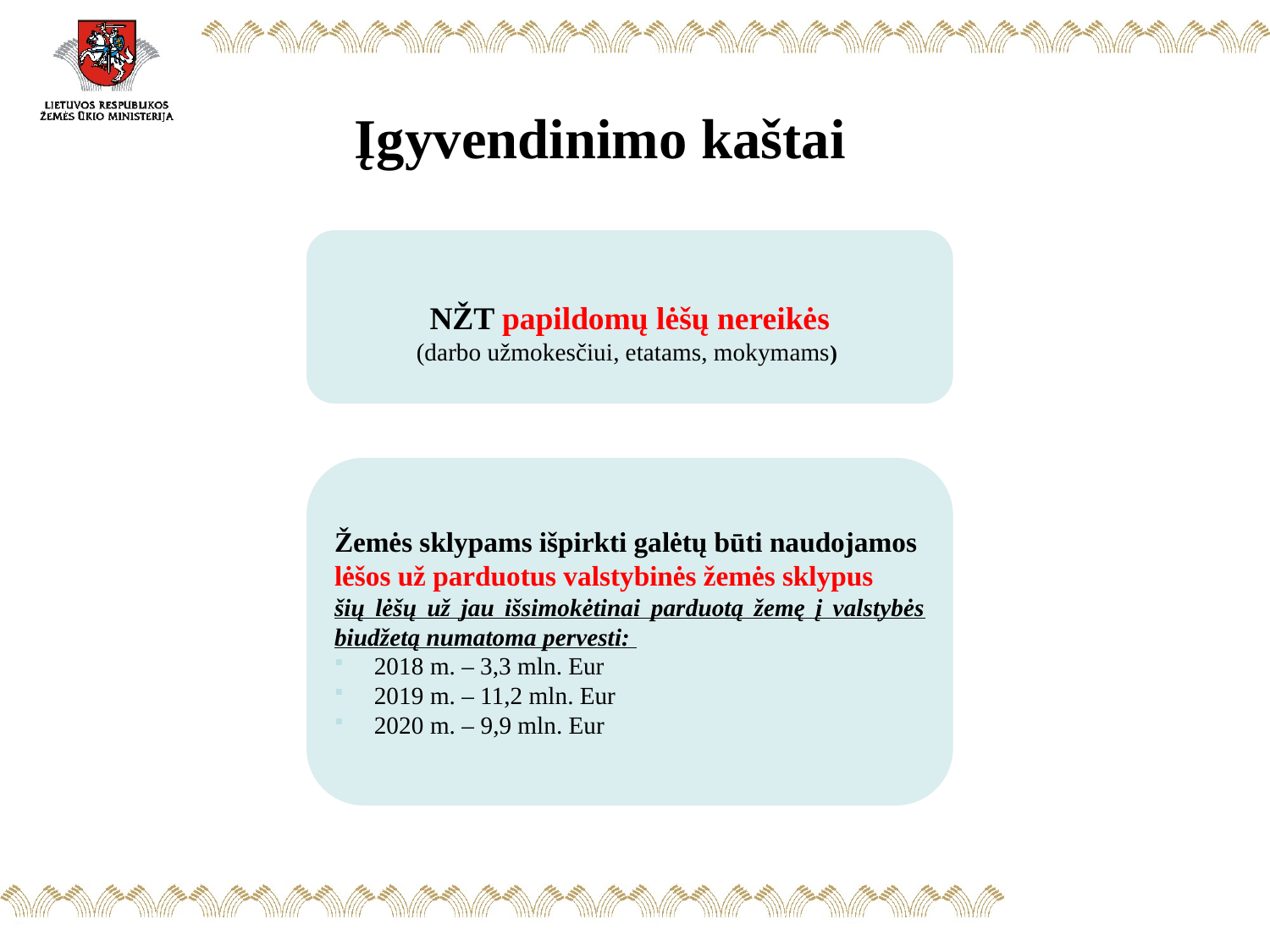

# Įgyvendinimo kaštai

NŽT papildomų lėšų nereikės
(darbo užmokesčiui, etatams, mokymams)

Žemės sklypams išpirkti galėtų būti naudojamos
lėšos už parduotus valstybinės žemės sklypus
šių lėšų už jau išsimokėtinai parduotą žemę į valstybės biudžetą numatoma pervesti:
2018 m. – 3,3 mln. Eur
2019 m. – 11,2 mln. Eur
2020 m. – 9,9 mln. Eur